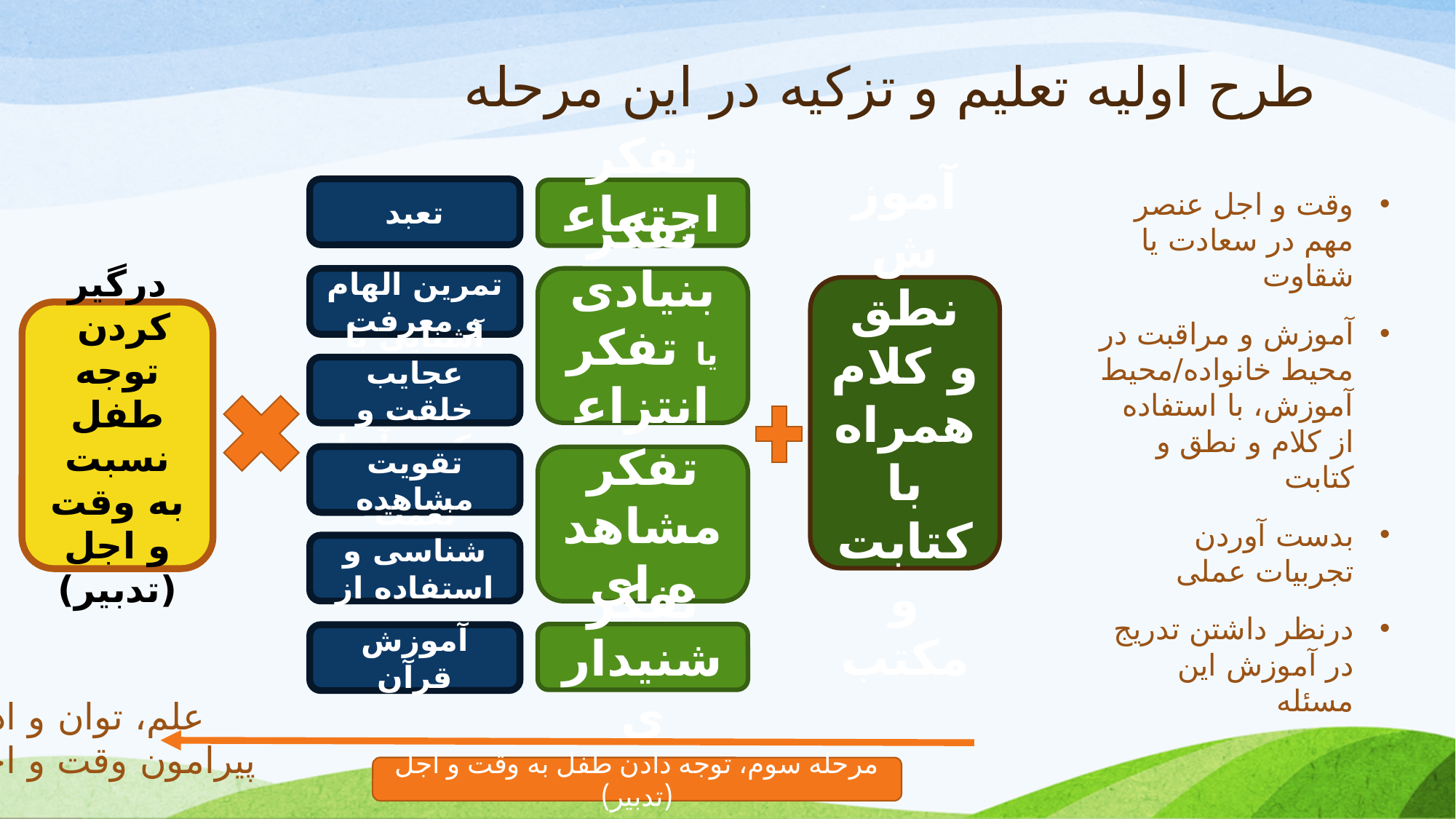

# طرح اولیه تعلیم و تزکیه در این مرحله
تعبد
تفکر اجتماعی
وقت و اجل عنصر مهم در سعادت یا شقاوت
آموزش و مراقبت در محیط خانواده/محیط آموزش، با استفاده از کلام و نطق و کتابت
بدست آوردن تجربیات عملی
درنظر داشتن تدریج در آموزش این مسئله
تمرین الهام و معرفت
تفکر بنیادی یا تفکر انتزاعی
آموزش نطق و کلام همراه با کتابت و مکتب
درگیر کردن  توجه طفل نسبت به وقت و اجل (تدبیر)
آشنایی با عجایب خلقت و حکمت آنها

تقویت مشاهده
تفکر مشاهده ای
نعمت شناسی و استفاده از نعمت
تفکر شنیداری
آموزش قرآن
علم، توان و ادب
پیرامون وقت و اجل
مرحله سوم، توجه دادن طفل به وقت و اجل (تدبیر)